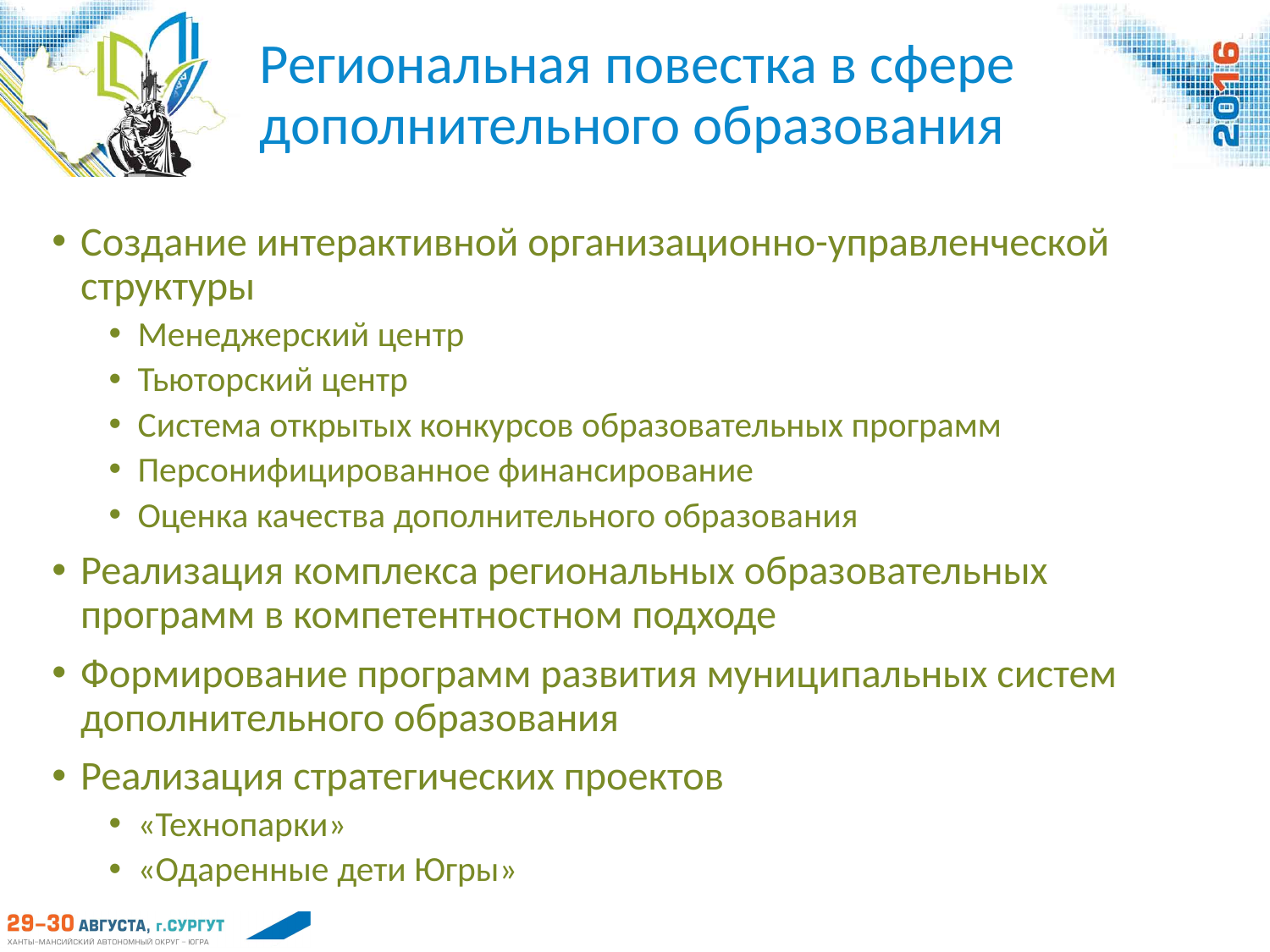

# Региональная повестка в сфере дополнительного образования
Создание интерактивной организационно-управленческой структуры
Менеджерский центр
Тьюторский центр
Система открытых конкурсов образовательных программ
Персонифицированное финансирование
Оценка качества дополнительного образования
Реализация комплекса региональных образовательных программ в компетентностном подходе
Формирование программ развития муниципальных систем дополнительного образования
Реализация стратегических проектов
«Технопарки»
«Одаренные дети Югры»